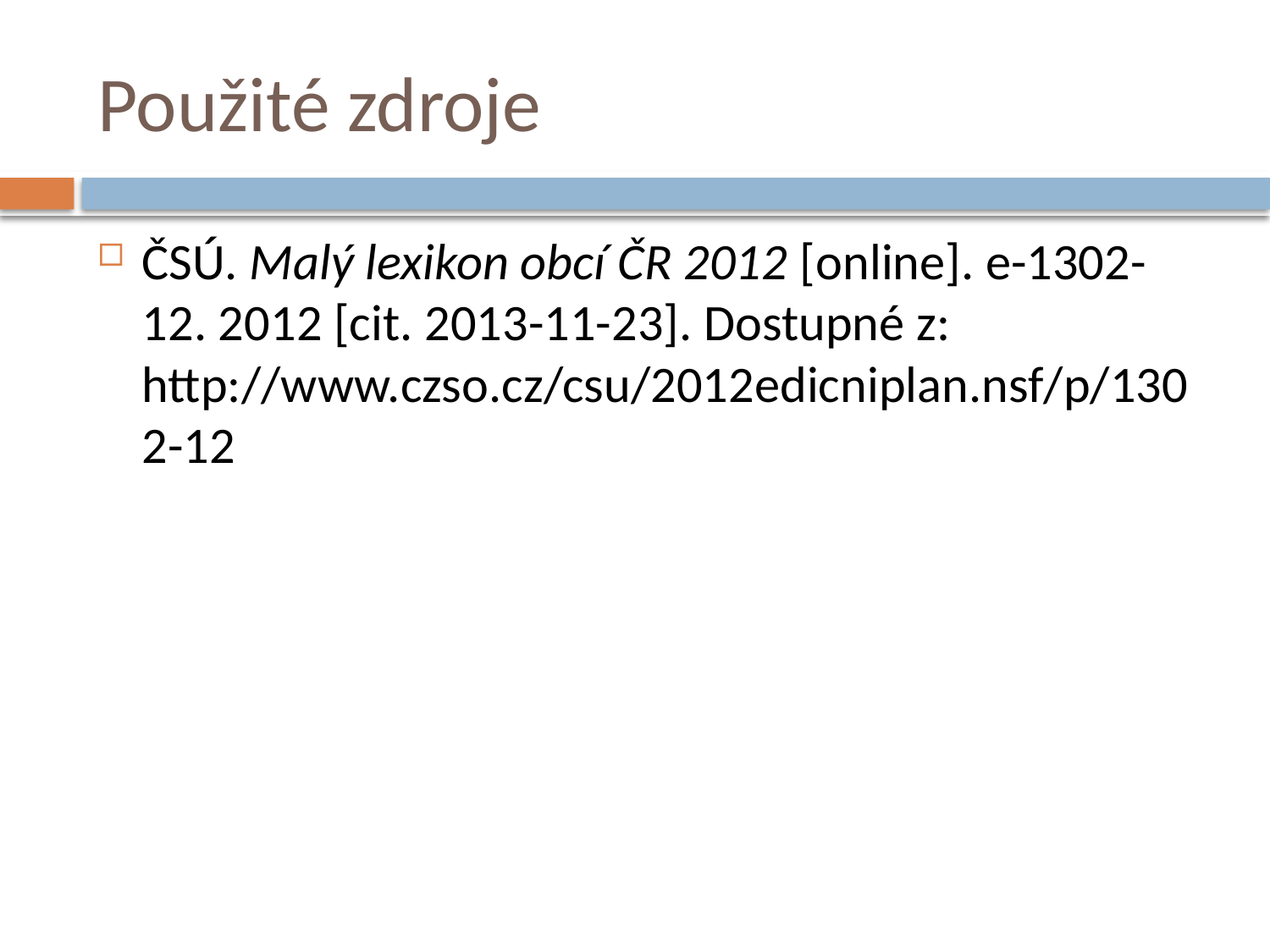

# Použité zdroje
ČSÚ. Malý lexikon obcí ČR 2012 [online]. e-1302-12. 2012 [cit. 2013-11-23]. Dostupné z: http://www.czso.cz/csu/2012edicniplan.nsf/p/1302-12